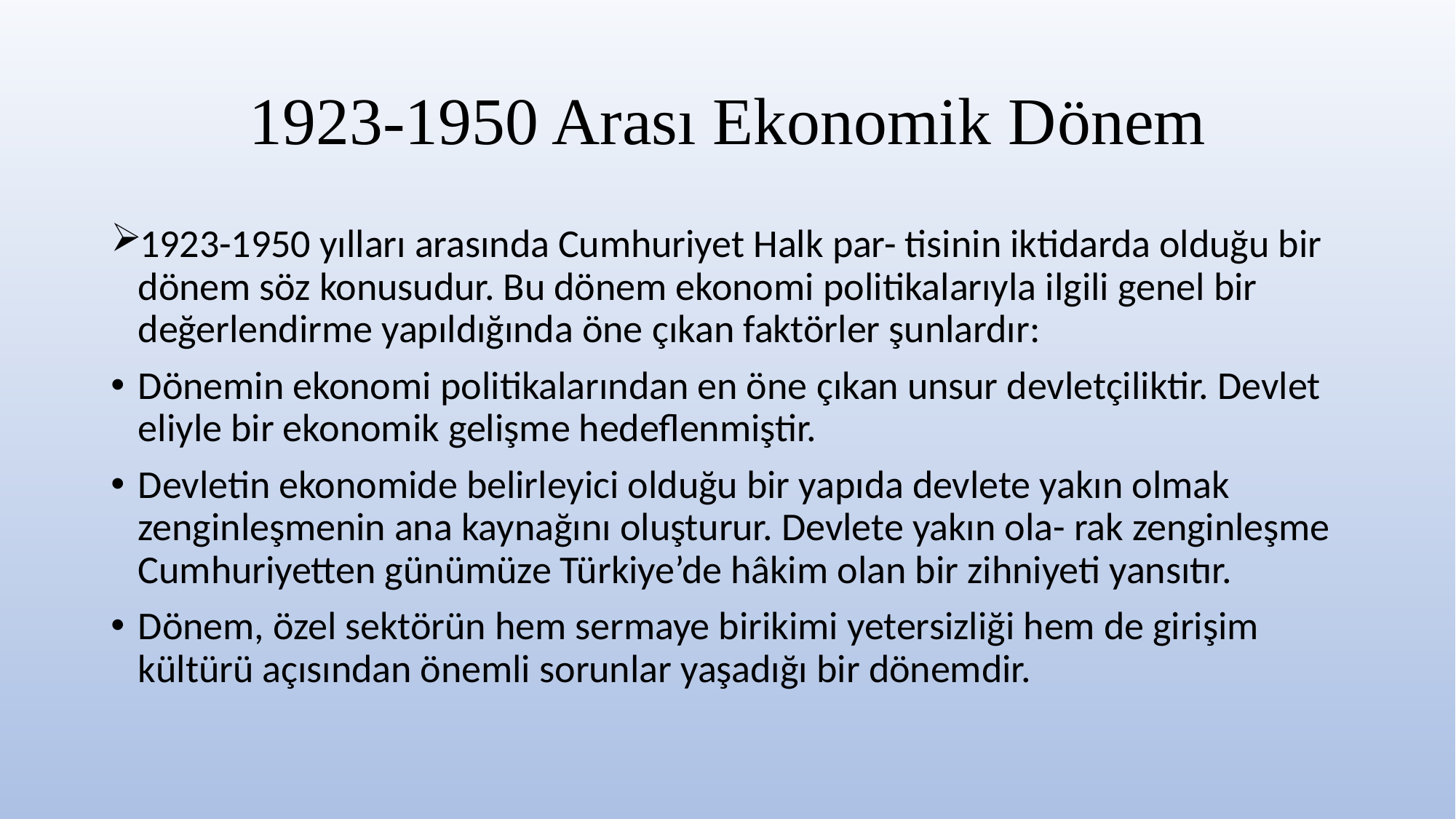

# 1923-1950 Arası Ekonomik Dönem
1923-1950 yılları arasında Cumhuriyet Halk par- tisinin iktidarda olduğu bir dönem söz konusudur. Bu dönem ekonomi politikalarıyla ilgili genel bir değerlendirme yapıldığında öne çıkan faktörler şunlardır:
Dönemin ekonomi politikalarından en öne çıkan unsur devletçiliktir. Devlet eliyle bir ekonomik gelişme hedeflenmiştir.
Devletin ekonomide belirleyici olduğu bir yapıda devlete yakın olmak zenginleşmenin ana kaynağını oluşturur. Devlete yakın ola- rak zenginleşme Cumhuriyetten günümüze Türkiye’de hâkim olan bir zihniyeti yansıtır.
Dönem, özel sektörün hem sermaye birikimi yetersizliği hem de girişim kültürü açısından önemli sorunlar yaşadığı bir dönemdir.